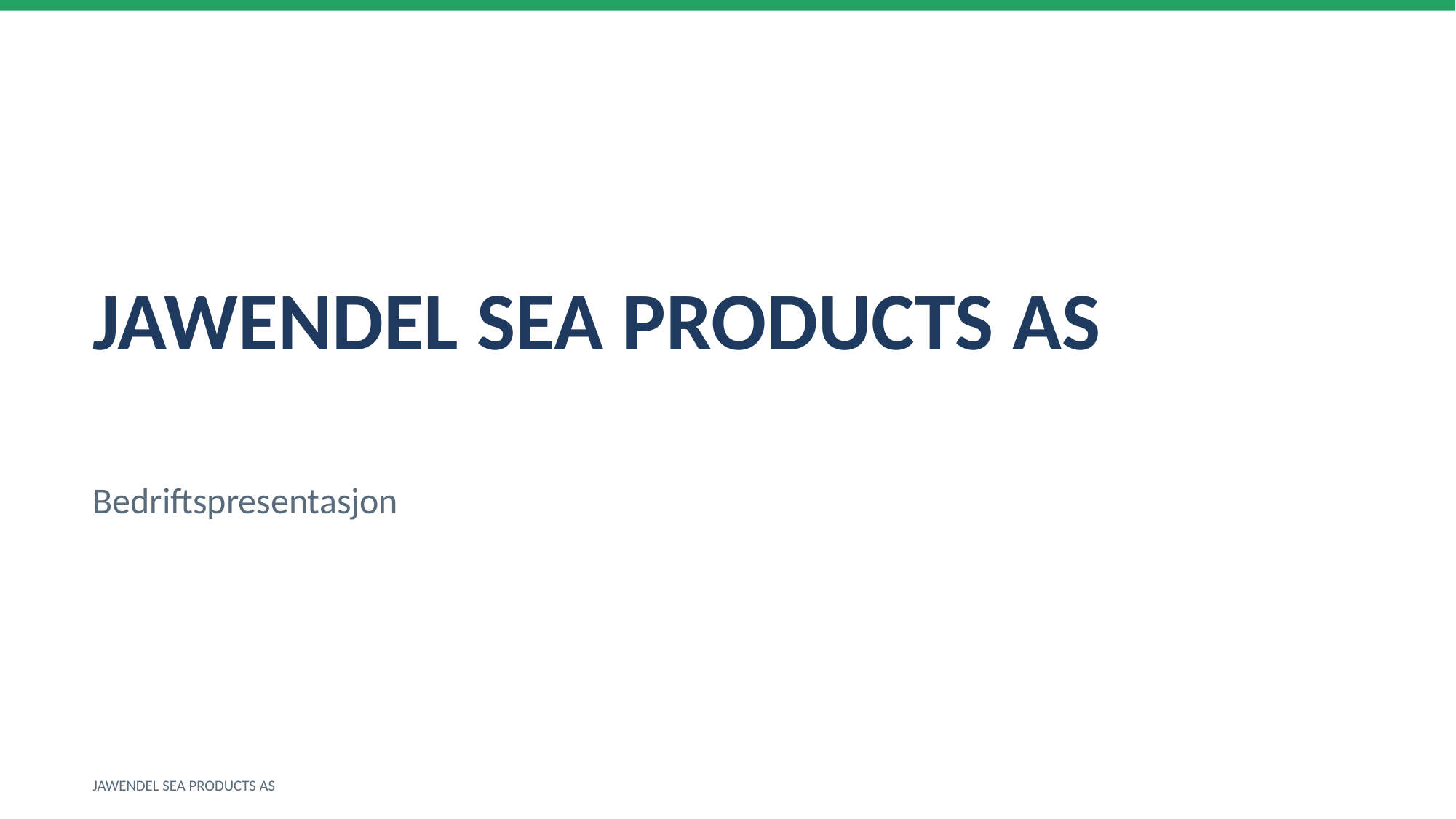

JAWENDEL SEA PRODUCTS AS
Bedriftspresentasjon
JAWENDEL SEA PRODUCTS AS